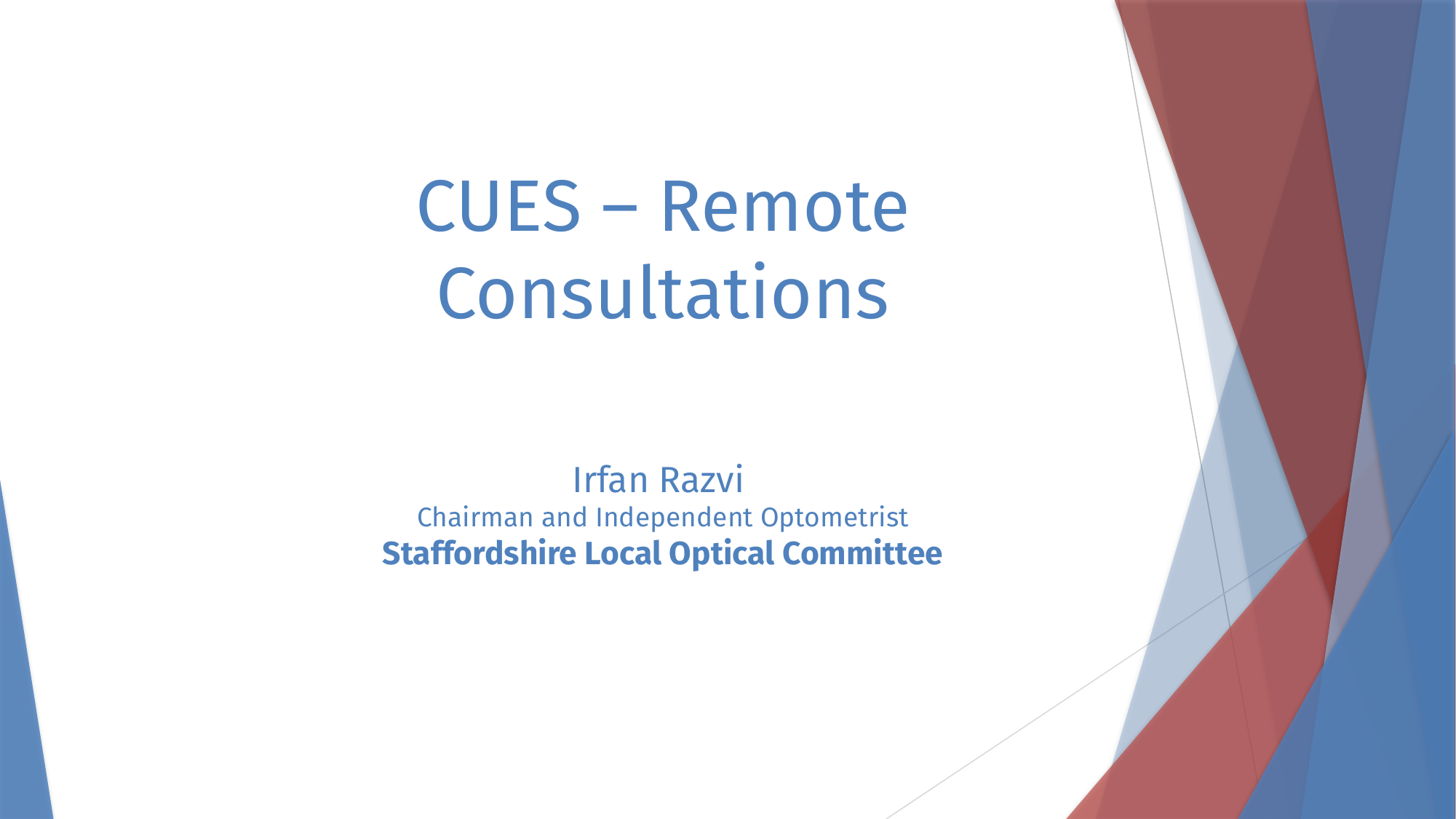

# CUES – Remote Consultations Irfan Razvi Chairman and Independent Optometrist Staffordshire Local Optical Committee